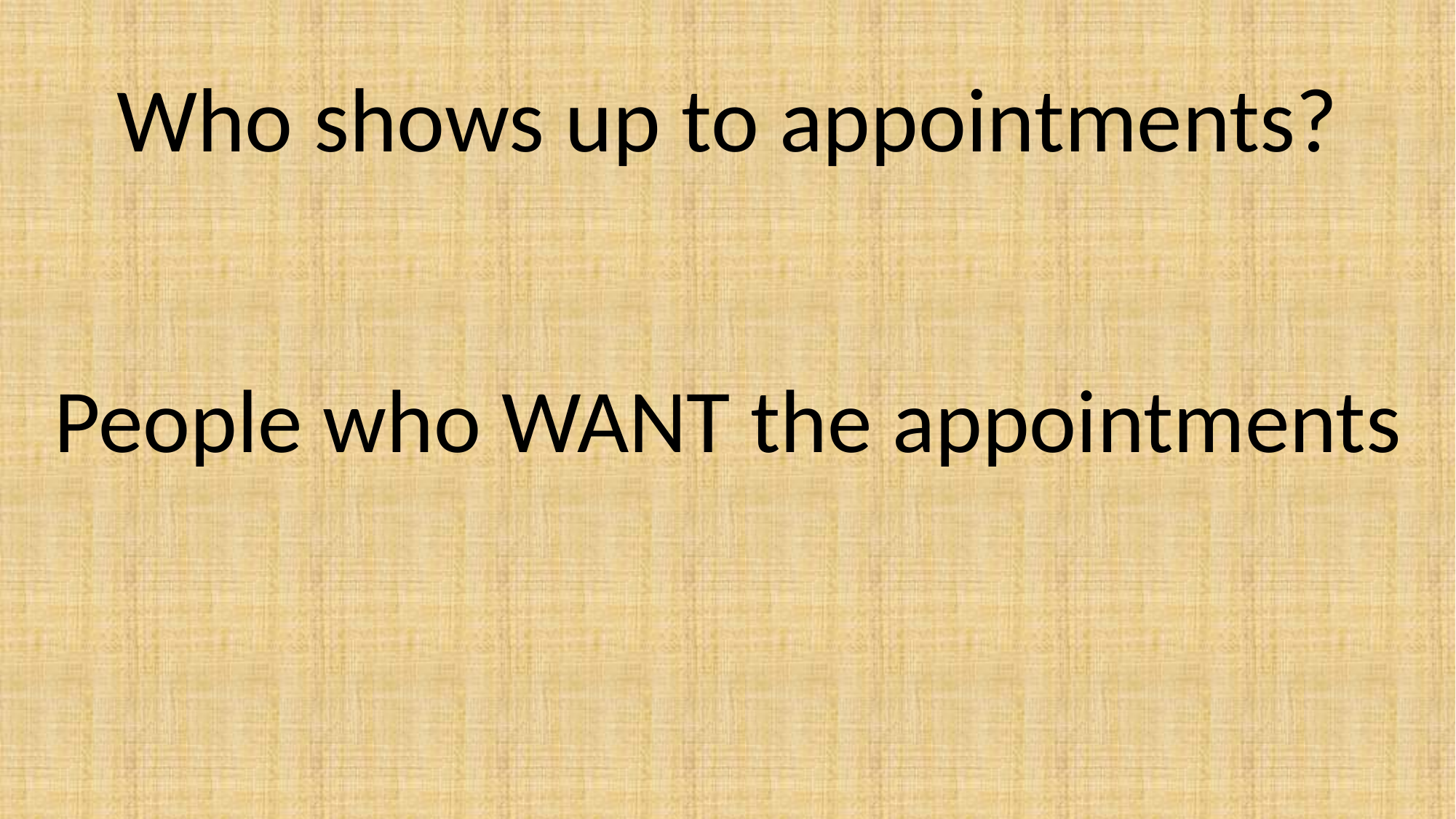

# Who shows up to appointments?
People who WANT the appointments